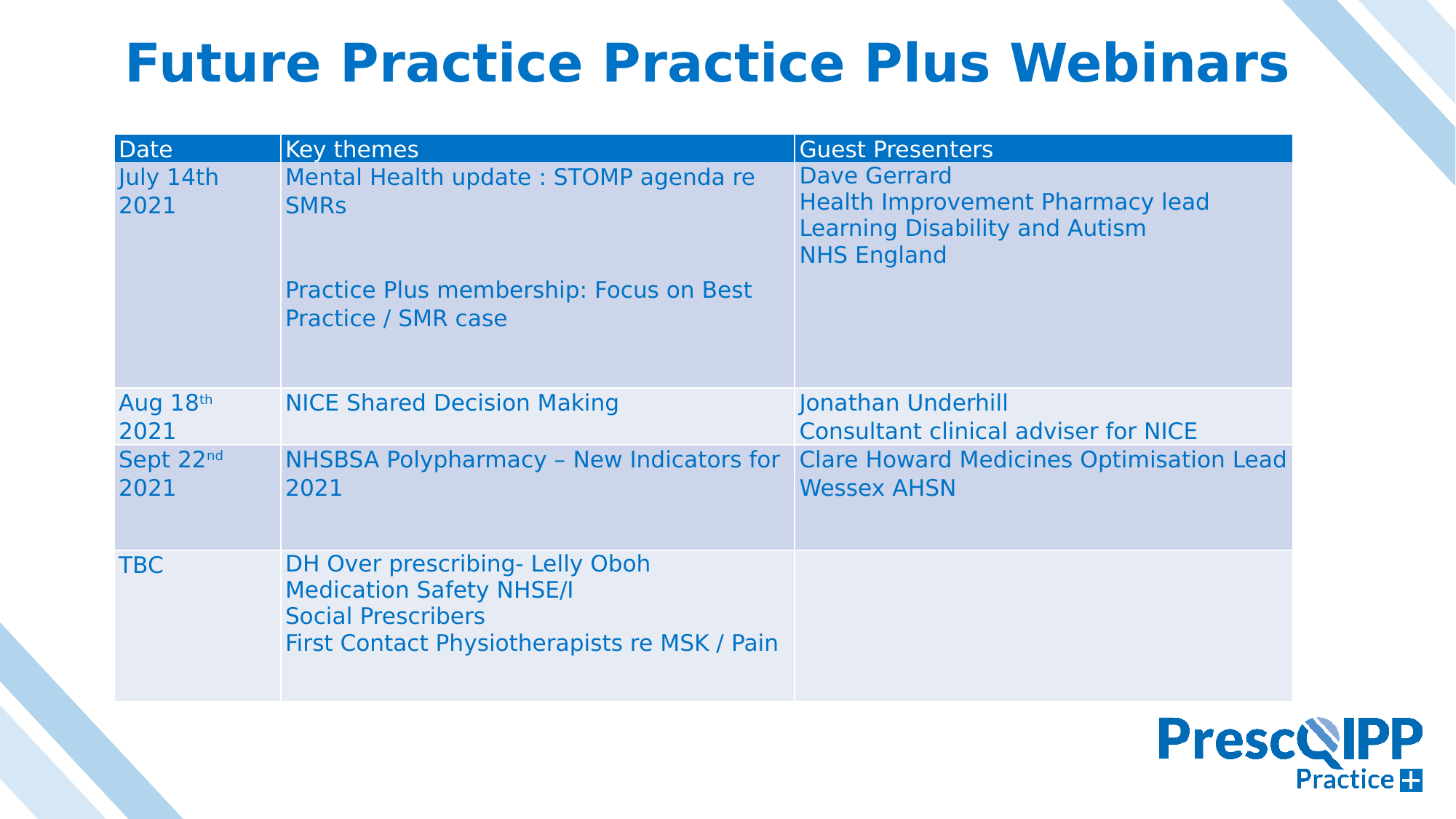

# Future Practice Practice Plus Webinars
| Date | Key themes | Guest Presenters |
| --- | --- | --- |
| July 14th 2021 | Mental Health update : STOMP agenda re SMRs Practice Plus membership: Focus on Best Practice / SMR case | Dave Gerrard Health Improvement Pharmacy lead Learning Disability and Autism NHS England |
| Aug 18th 2021 | NICE Shared Decision Making | Jonathan Underhill Consultant clinical adviser for NICE |
| Sept 22nd 2021 | NHSBSA Polypharmacy – New Indicators for 2021 | Clare Howard Medicines Optimisation Lead Wessex AHSN |
| TBC | DH Over prescribing- Lelly Oboh Medication Safety NHSE/I Social Prescribers First Contact Physiotherapists re MSK / Pain |  |
31